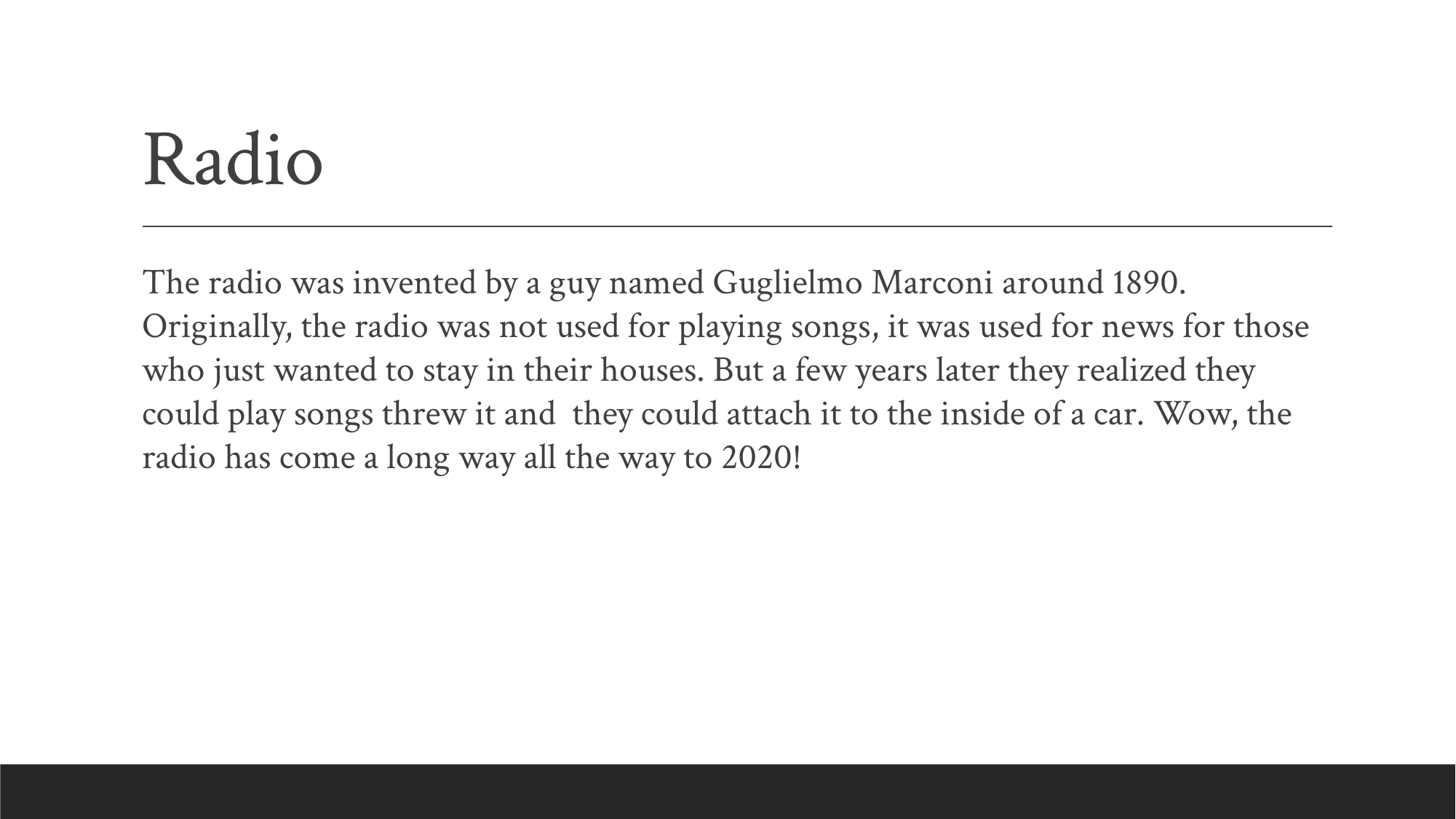

# Radio
The radio was invented by a guy named Guglielmo Marconi around 1890. Originally, the radio was not used for playing songs, it was used for news for those who just wanted to stay in their houses. But a few years later they realized they could play songs threw it and  they could attach it to the inside of a car. Wow, the radio has come a long way all the way to 2020!